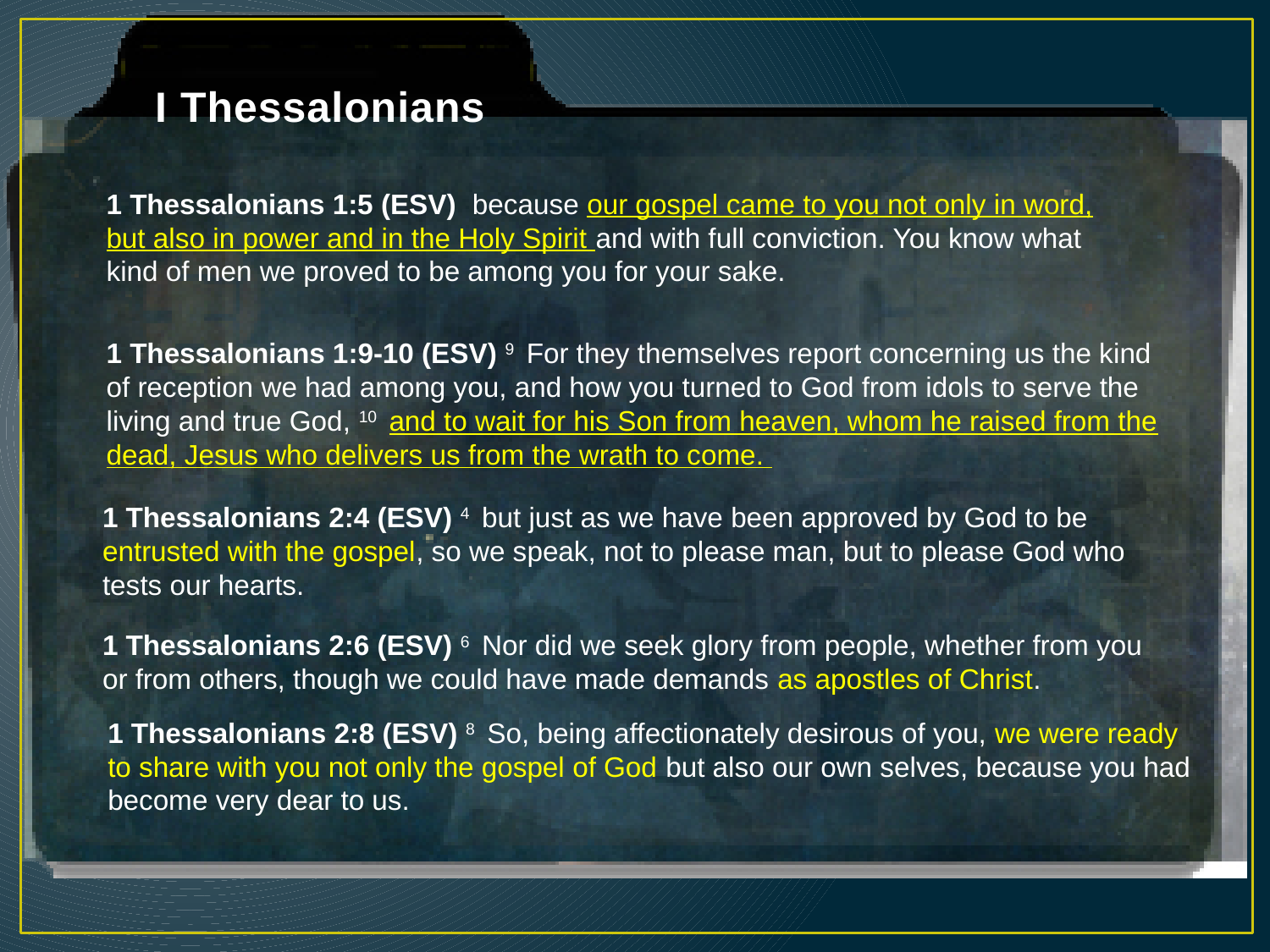

# I Thessalonians
1 Thessalonians 1:5 (ESV)  because our gospel came to you not only in word, but also in power and in the Holy Spirit and with full conviction. You know what kind of men we proved to be among you for your sake.
1 Thessalonians 1:9-10 (ESV) 9  For they themselves report concerning us the kind of reception we had among you, and how you turned to God from idols to serve the living and true God, 10  and to wait for his Son from heaven, whom he raised from the dead, Jesus who delivers us from the wrath to come.
1 Thessalonians 2:4 (ESV) 4  but just as we have been approved by God to be entrusted with the gospel, so we speak, not to please man, but to please God who tests our hearts.
1 Thessalonians 2:6 (ESV) 6  Nor did we seek glory from people, whether from you or from others, though we could have made demands as apostles of Christ.
1 Thessalonians 2:8 (ESV) 8  So, being affectionately desirous of you, we were ready to share with you not only the gospel of God but also our own selves, because you had become very dear to us.